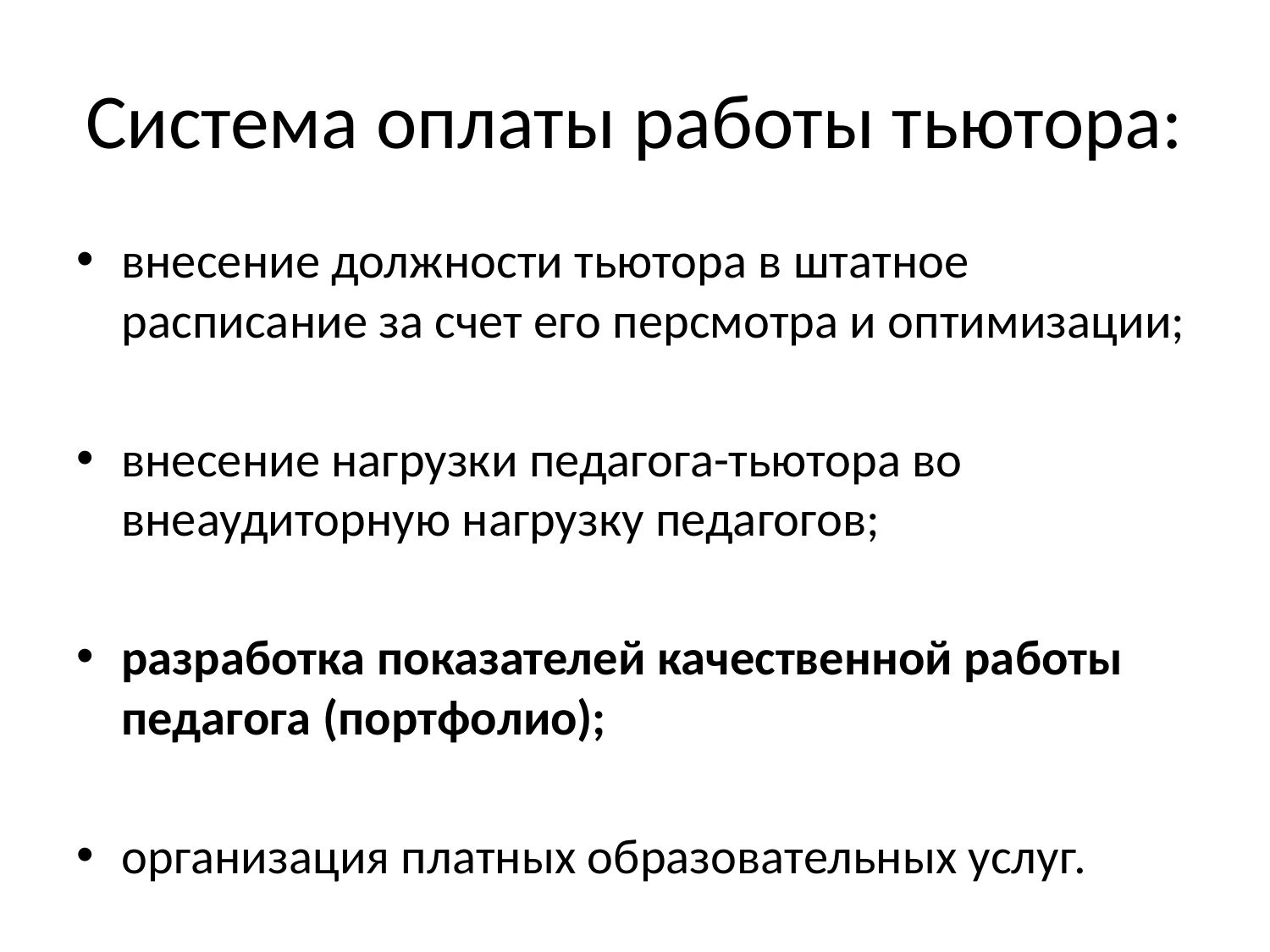

# Система оплаты работы тьютора:
внесение должности тьютора в штатное расписание за счет его персмотра и оптимизации;

внесение нагрузки педагога-тьютора во внеаудиторную нагрузку педагогов;

разработка показателей качественной работы педагога (портфолио);

организация платных образовательных услуг.